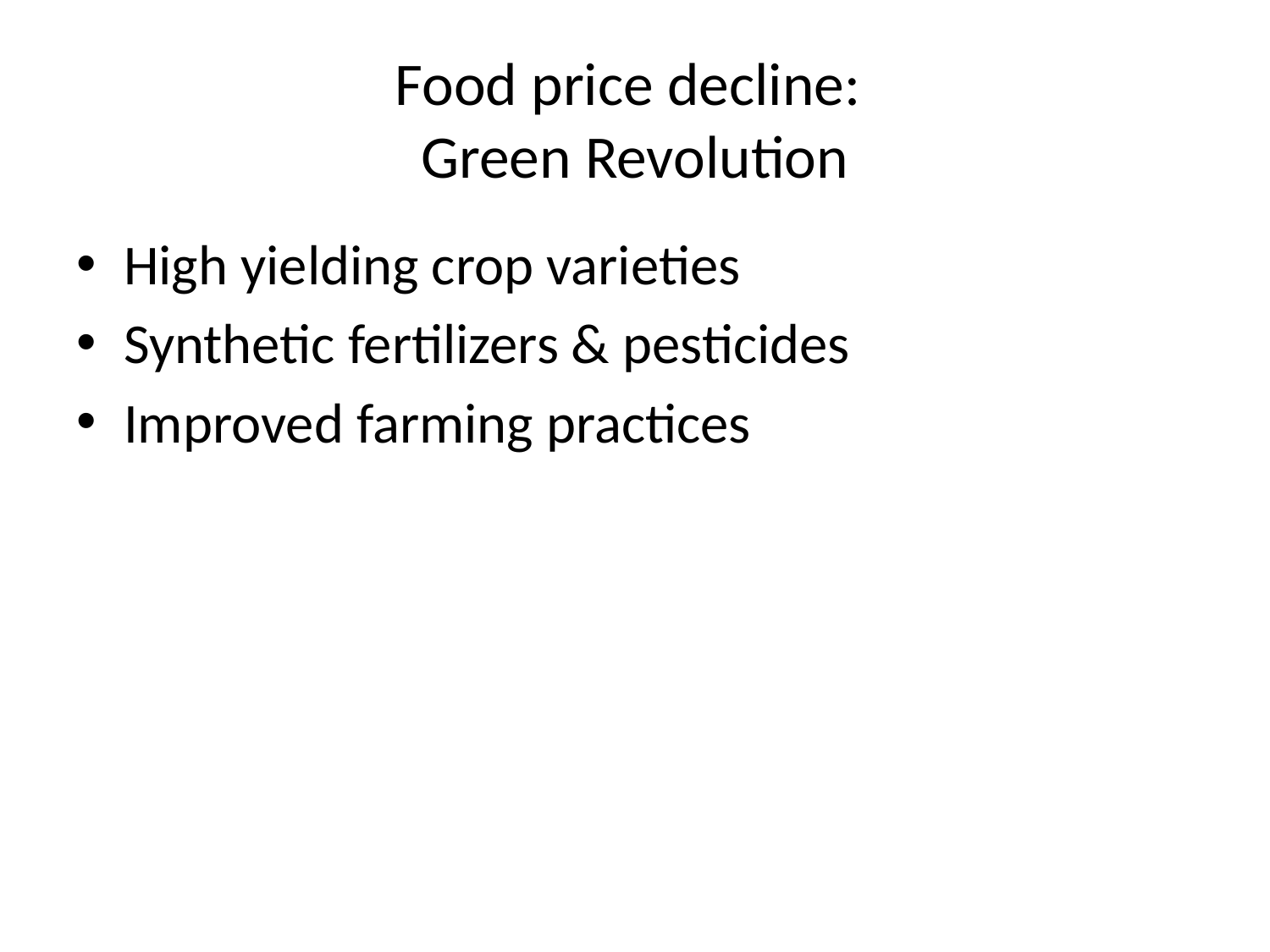

# Food price decline: Green Revolution
High yielding crop varieties
Synthetic fertilizers & pesticides
Improved farming practices